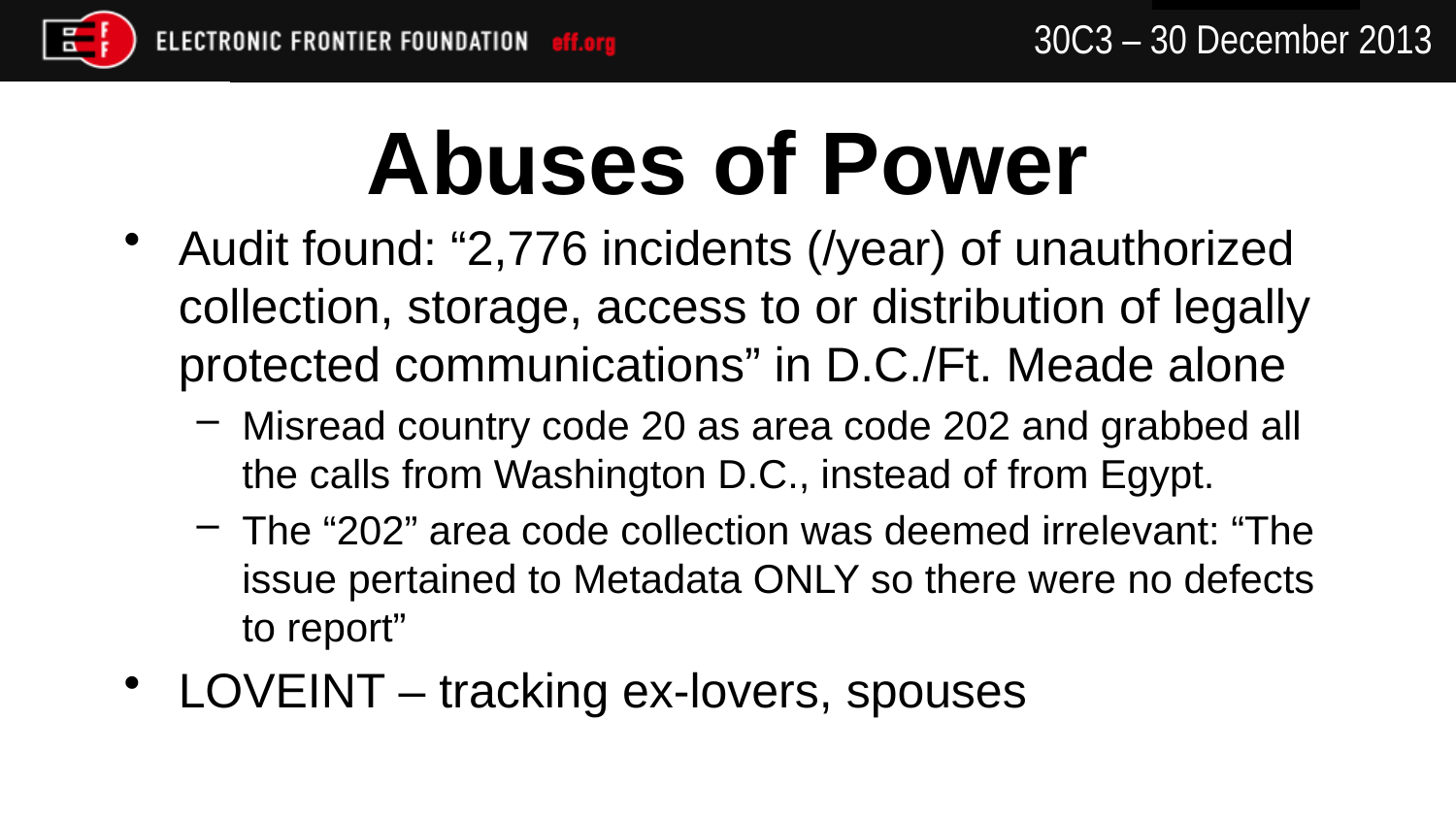

# Abuses of Power
Audit found: “2,776 incidents (/year) of unauthorized collection, storage, access to or distribution of legally protected communications” in D.C./Ft. Meade alone
Misread country code 20 as area code 202 and grabbed all the calls from Washington D.C., instead of from Egypt.
The “202” area code collection was deemed irrelevant: “The issue pertained to Metadata ONLY so there were no defects to report”
LOVEINT – tracking ex-lovers, spouses